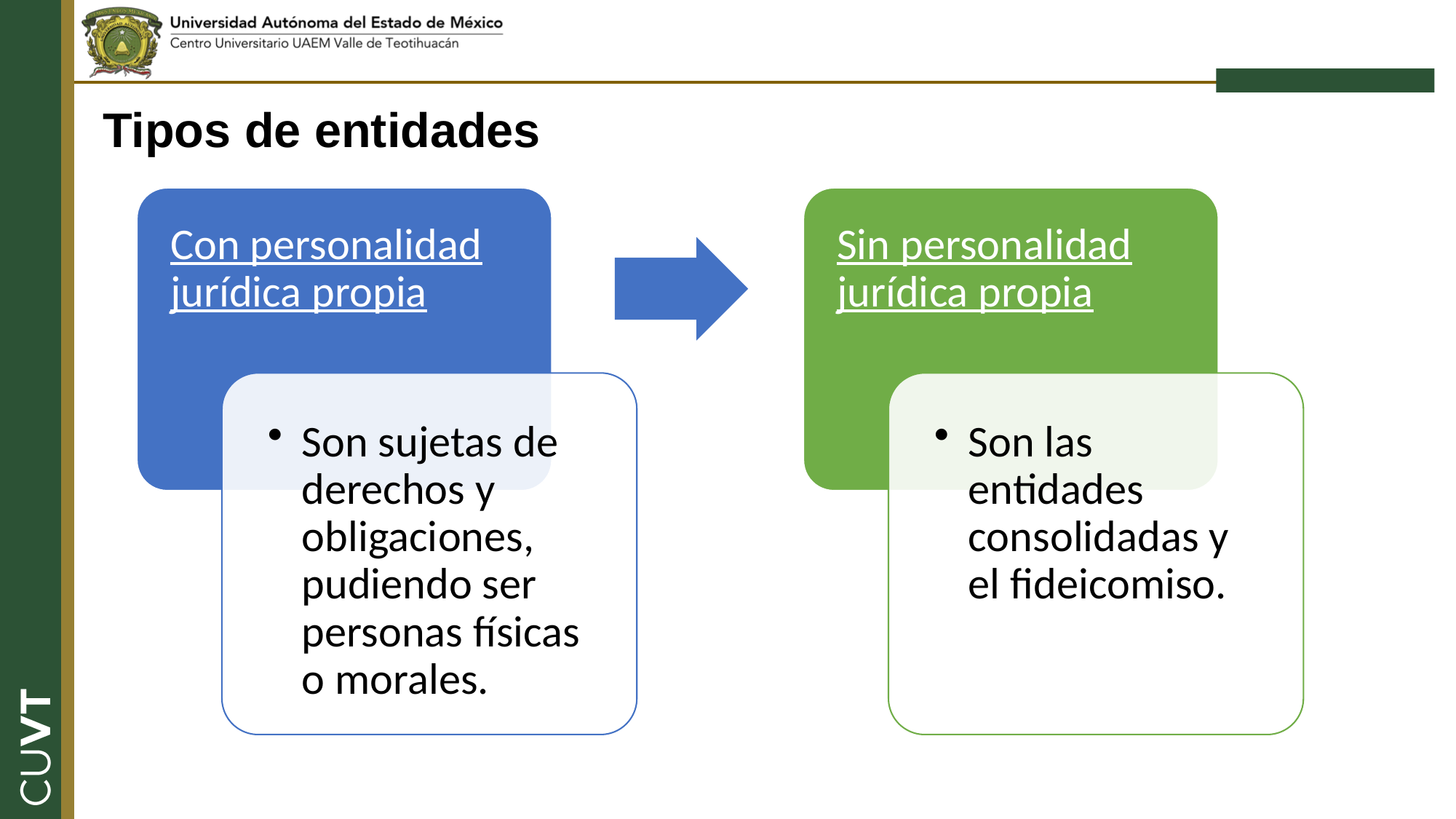

# Tipos de entidades
Con personalidad jurídica propia
Son sujetas de derechos y obligaciones, pudiendo ser personas físicas o morales.

Sin personalidad jurídica propia
Son las entidades consolidadas y el fideicomiso.